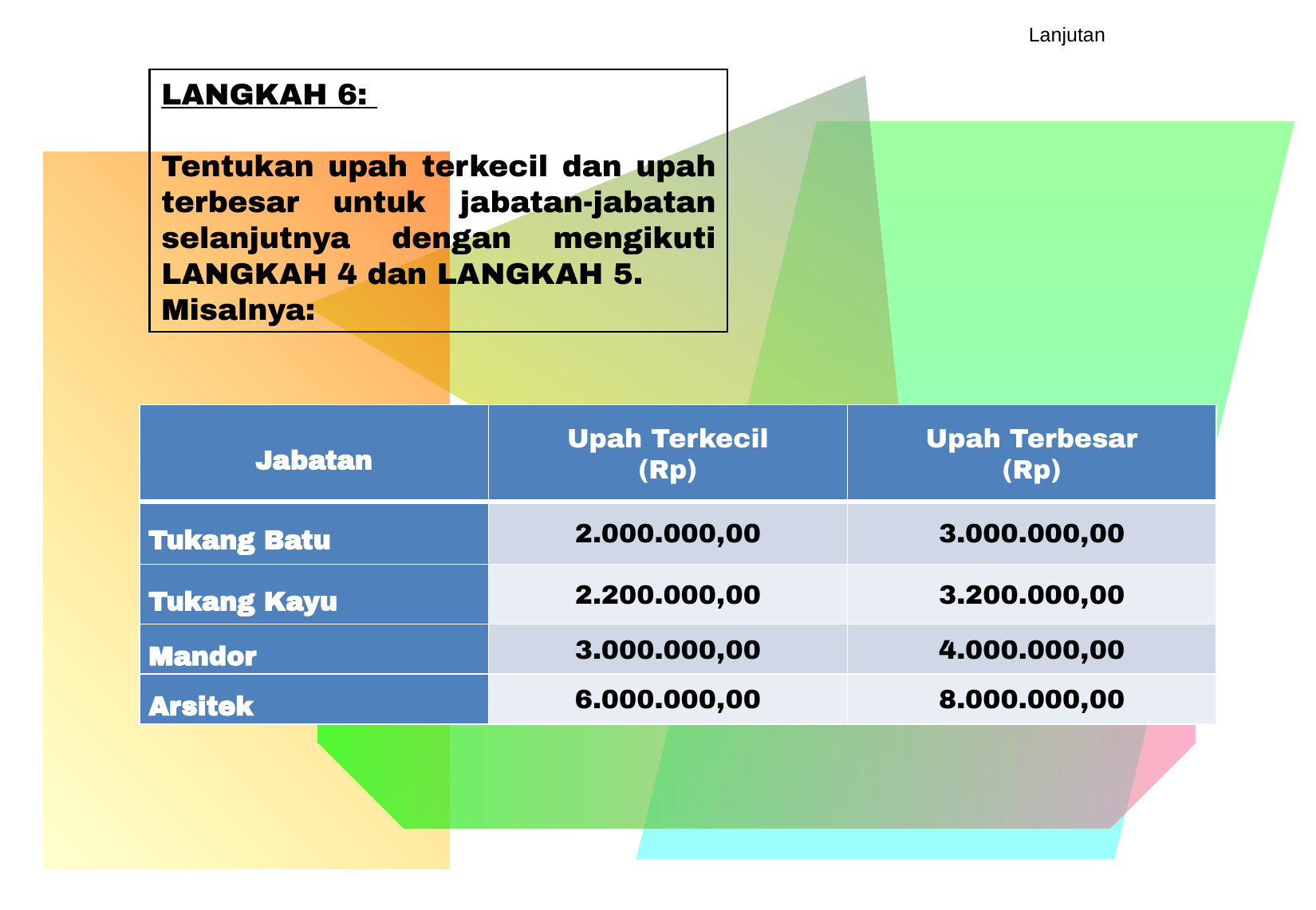

Lanjutan
LANGKAH 6:

Tentukan upah terkecil dan upah terbesar untuk jabatan-jabatan selanjutnya dengan mengikuti LANGKAH 4 dan LANGKAH 5.
Misalnya:
| Jabatan | Upah Terkecil (Rp) | Upah Terbesar (Rp) |
| --- | --- | --- |
| Tukang Batu | 2.000.000,00 | 3.000.000,00 |
| Tukang Kayu | 2.200.000,00 | 3.200.000,00 |
| Mandor | 3.000.000,00 | 4.000.000,00 |
| Arsitek | 6.000.000,00 | 8.000.000,00 |